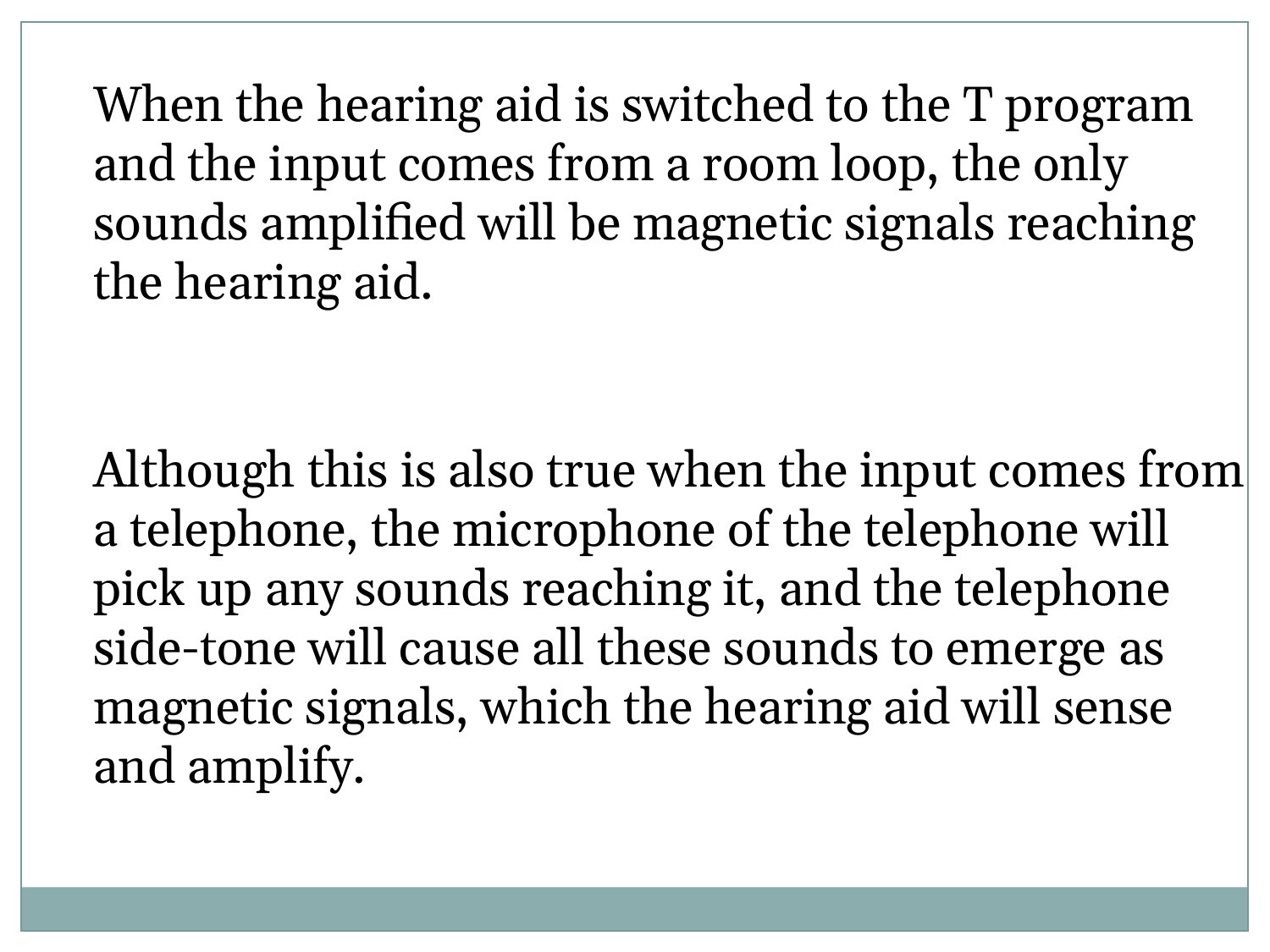

When the hearing aid is switched to the T program and the input comes from a room loop, the only sounds amplified will be magnetic signals reaching the hearing aid.
Although this is also true when the input comes from a telephone, the microphone of the telephone will pick up any sounds reaching it, and the telephone side-tone will cause all these sounds to emerge as magnetic signals, which the hearing aid will sense and amplify.